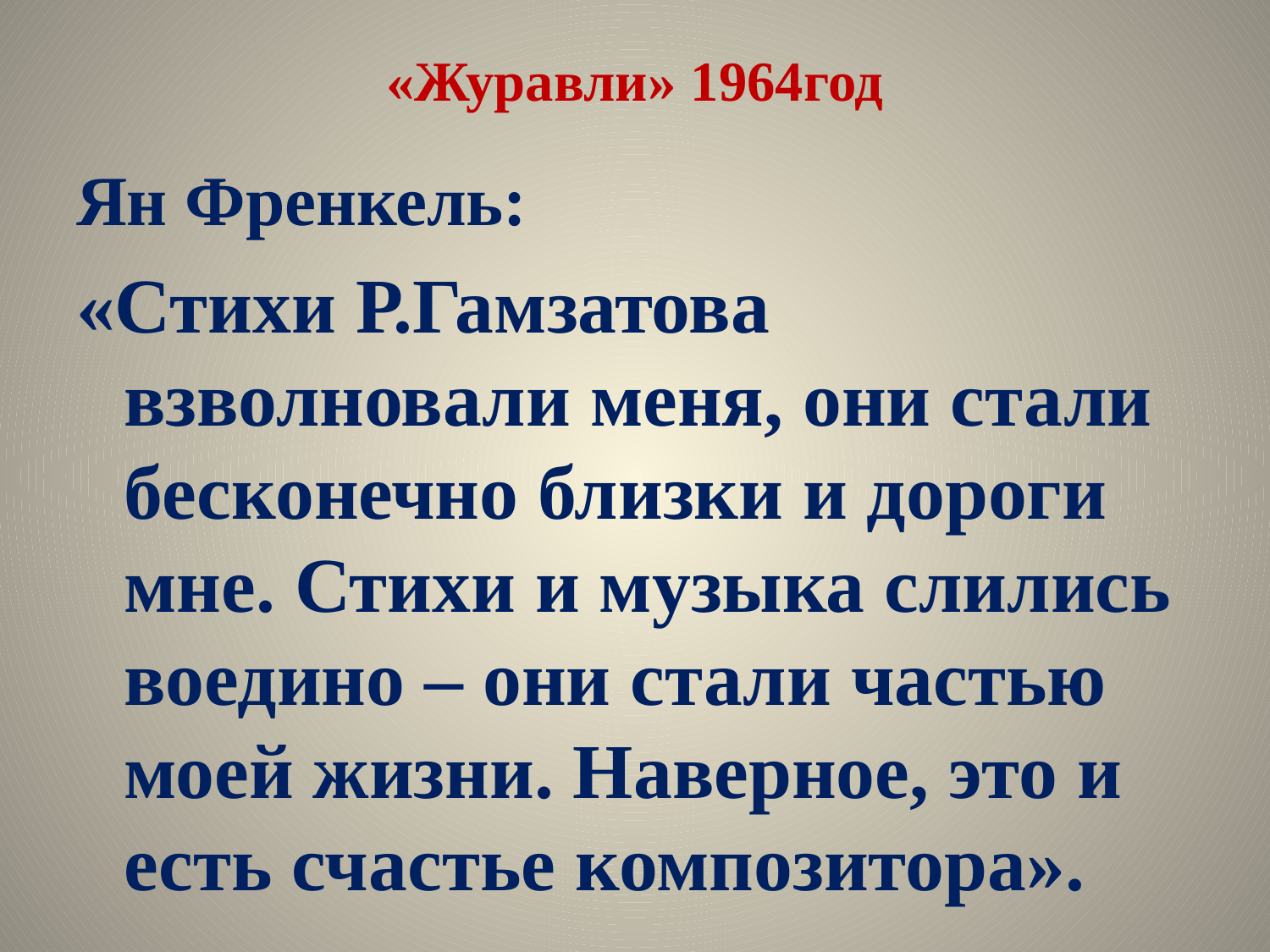

# «Журавли» 1964год
Ян Френкель:
«Стихи Р.Гамзатова взволновали меня, они стали бесконечно близки и дороги мне. Стихи и музыка слились воедино – они стали частью моей жизни. Наверное, это и есть счастье композитора».